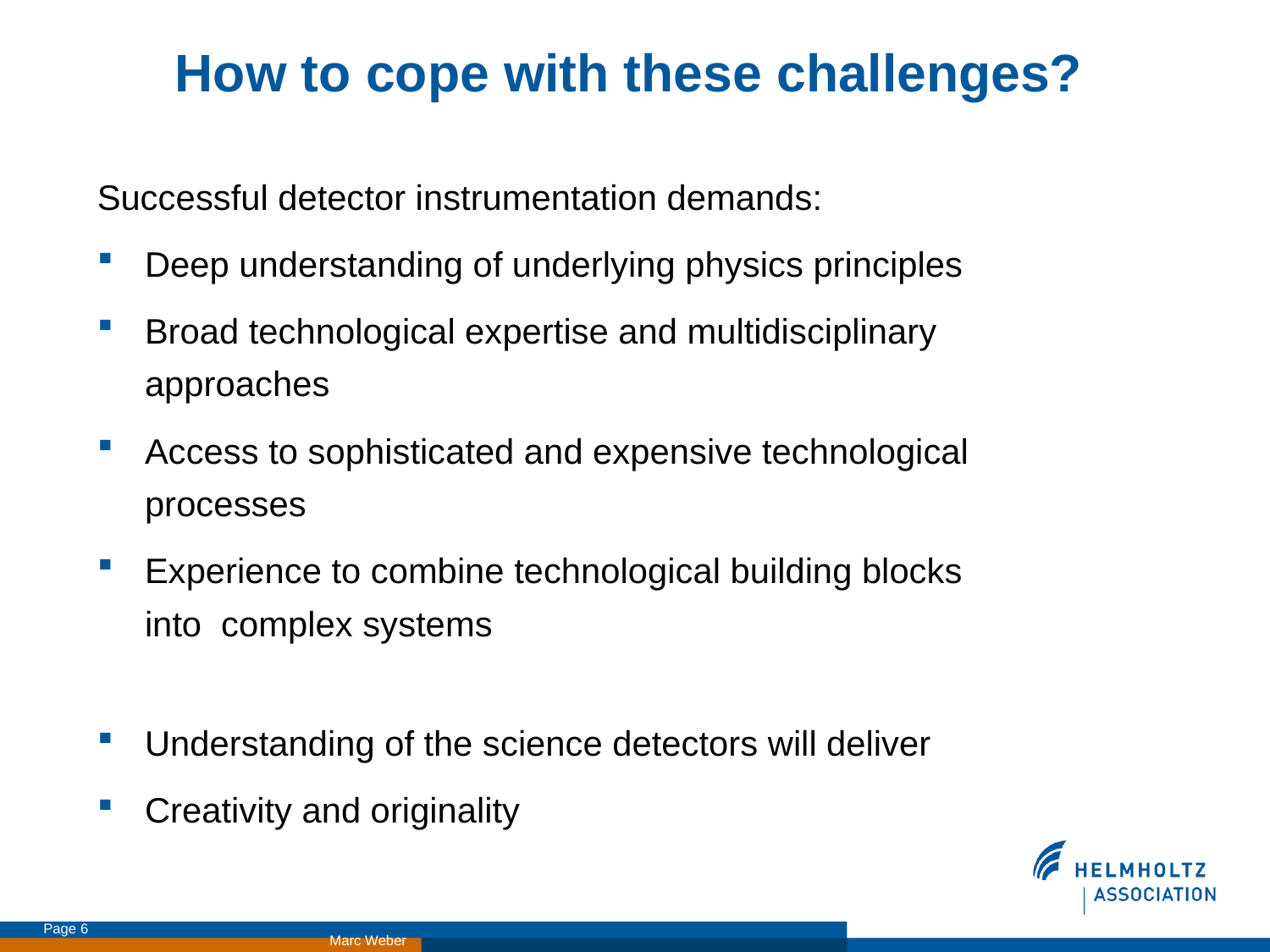

# How to cope with these challenges?
Successful detector instrumentation demands:
Deep understanding of underlying physics principles
Broad technological expertise and multidisciplinary approaches
Access to sophisticated and expensive technological processes
Experience to combine technological building blocks into  complex systems

Understanding of the science detectors will deliver
Creativity and originality
Page 6